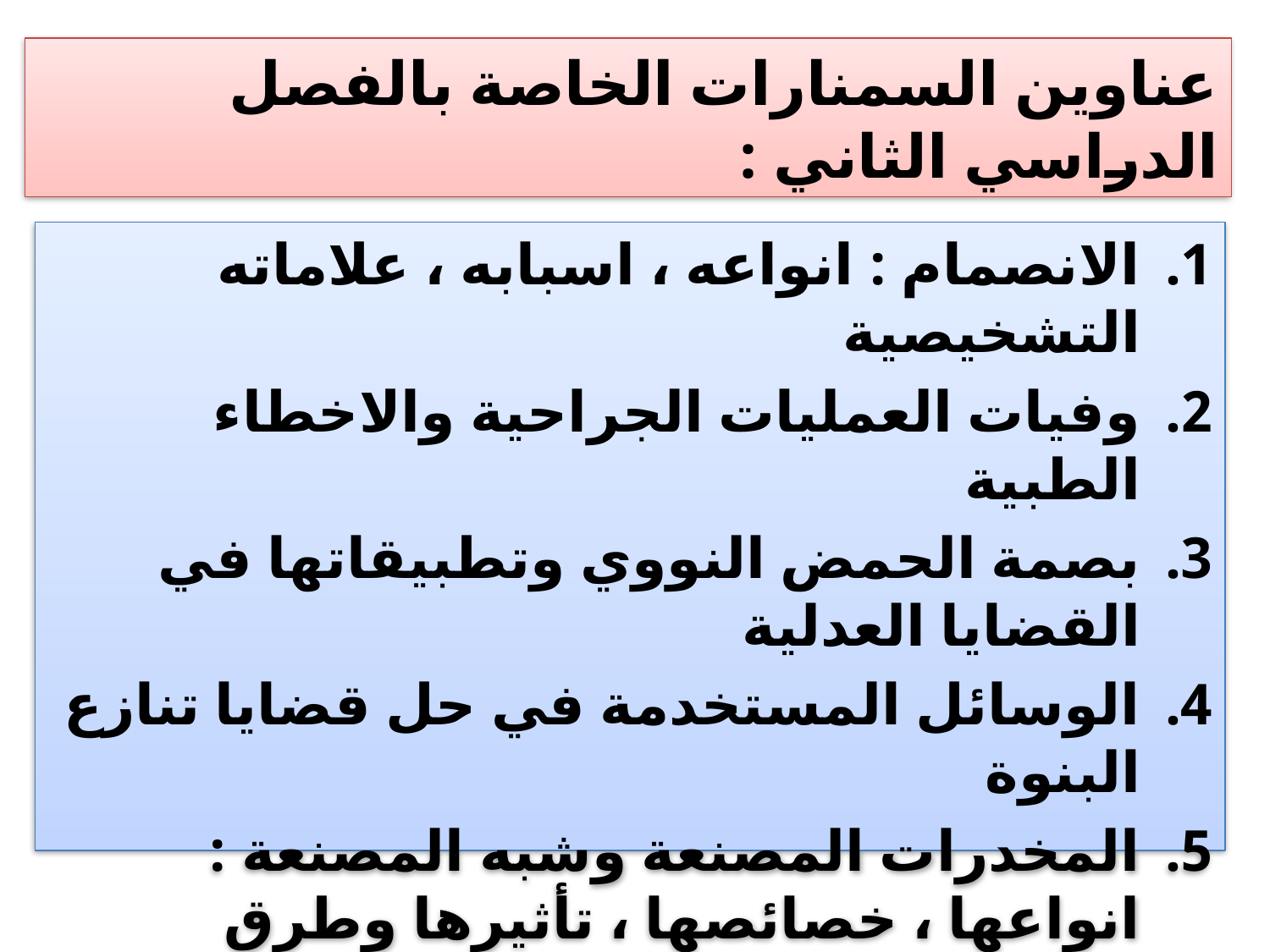

# عناوين السمنارات الخاصة بالفصل الدراسي الثاني :
الانصمام : انواعه ، اسبابه ، علاماته التشخيصية
وفيات العمليات الجراحية والاخطاء الطبية
بصمة الحمض النووي وتطبيقاتها في القضايا العدلية
الوسائل المستخدمة في حل قضايا تنازع البنوة
المخدرات المصنعة وشبه المصنعة : انواعها ، خصائصها ، تأثيرها وطرق تشخيص حالات التسمم الحاد
المخدرات الطبيعية : انواعها ، خصائصها ، تأثيرها وطرق تشخيص حالات التسمم الحاد